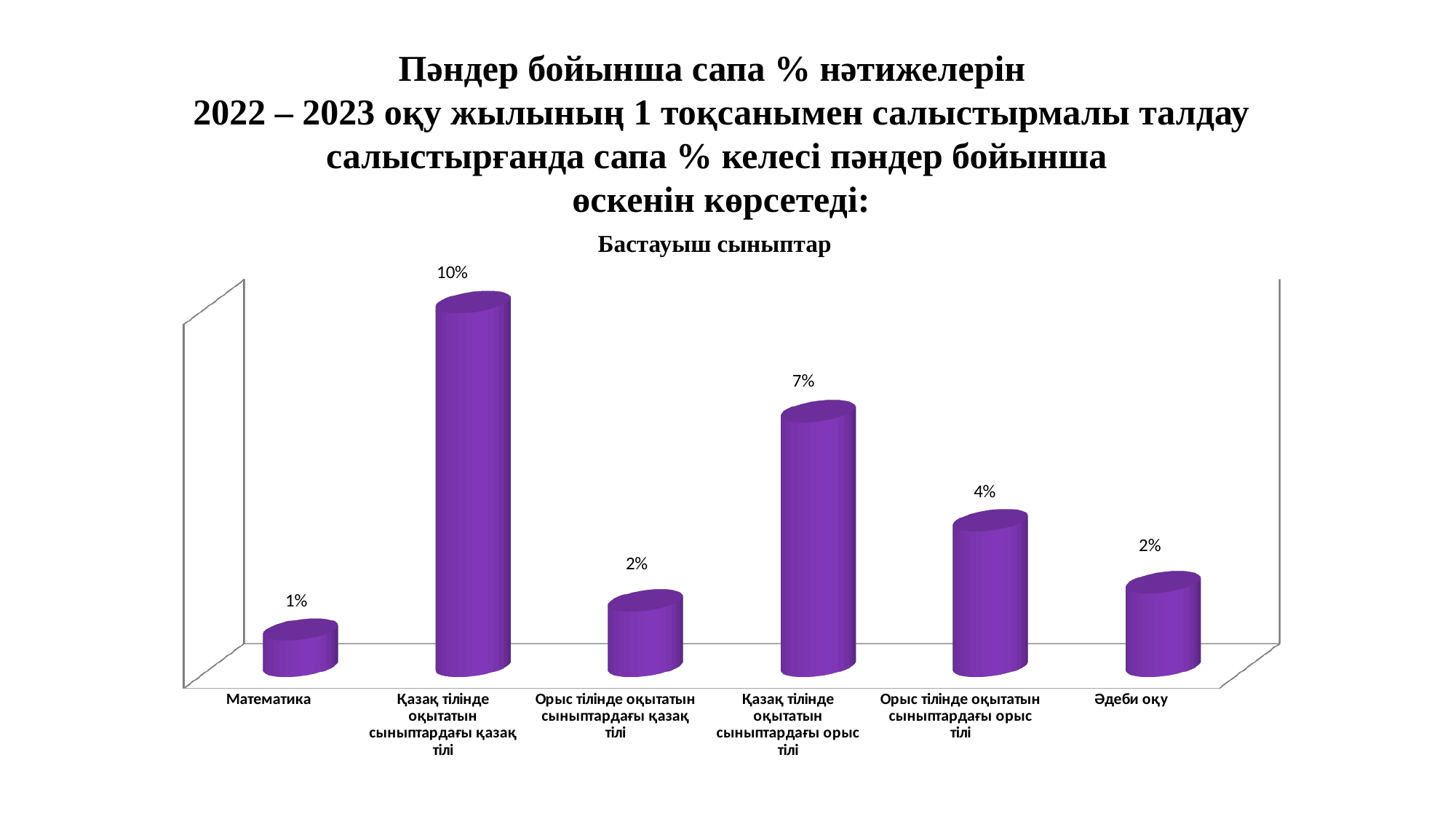

Пәндер бойынша сапа % нәтижелерін
2022 – 2023 оқу жылының 1 тоқсанымен салыстырмалы талдау салыстырғанда сапа % келесі пәндер бойынша
өскенін көрсетеді:
Бастауыш сыныптар

[unsupported chart]